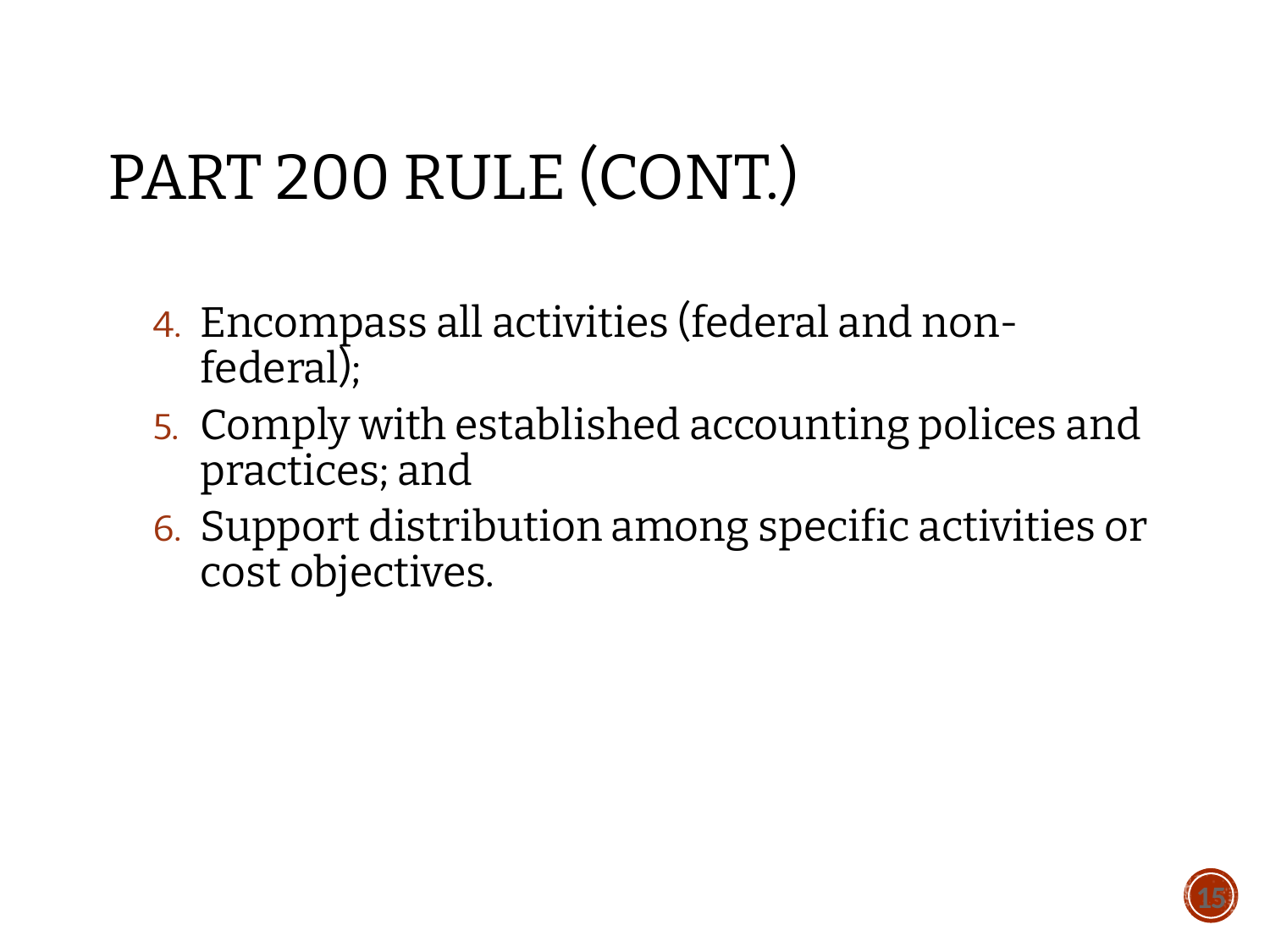

# Part 200 Rule (cont.)
Encompass all activities (federal and non-federal);
Comply with established accounting polices and practices; and
Support distribution among specific activities or cost objectives.
15